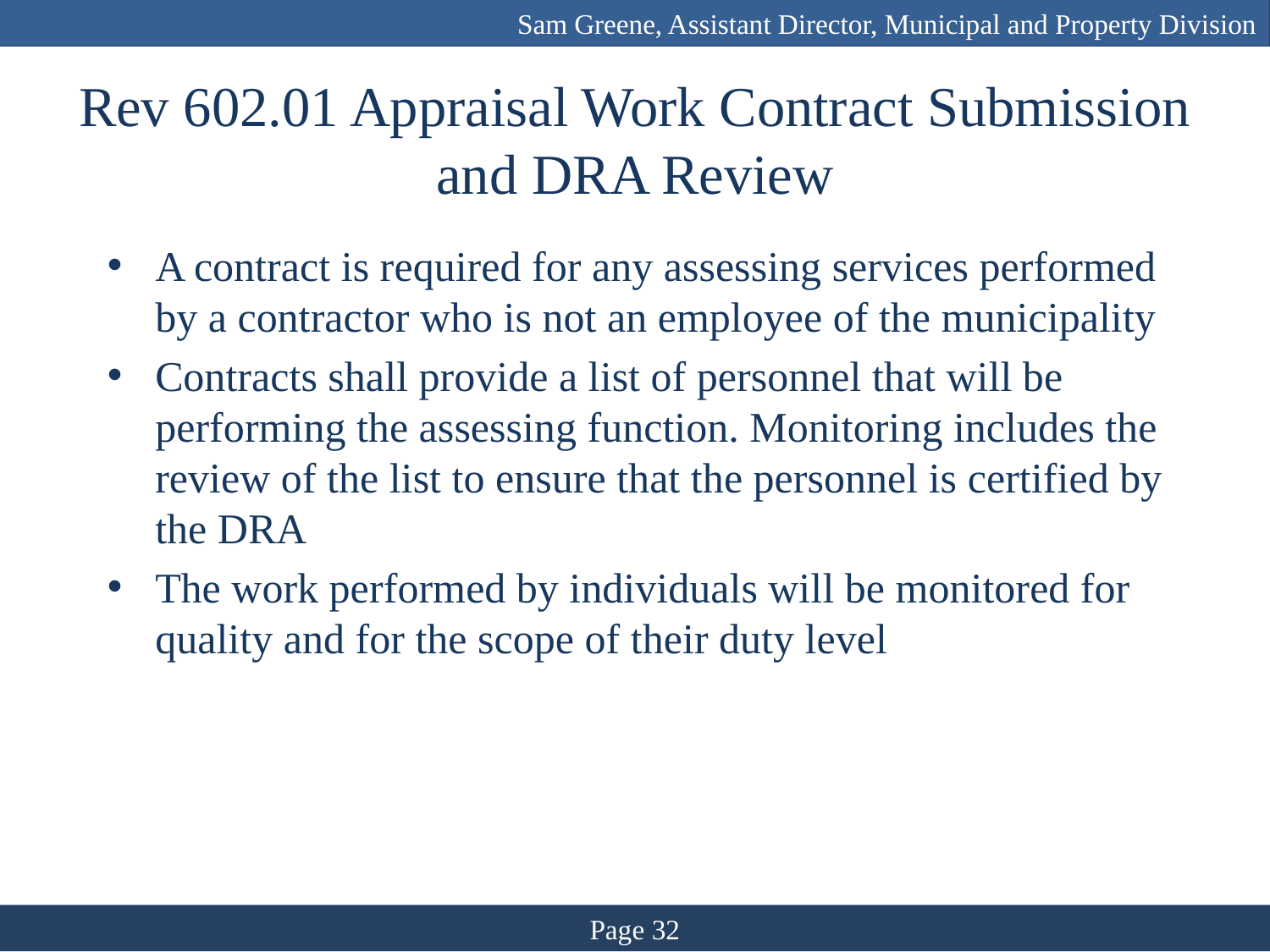

Sam Greene, Assistant Director, Municipal and Property Division
# Rev 602.01 Appraisal Work Contract Submission and DRA Review
A contract is required for any assessing services performed by a contractor who is not an employee of the municipality
Contracts shall provide a list of personnel that will be performing the assessing function. Monitoring includes the review of the list to ensure that the personnel is certified by the DRA
The work performed by individuals will be monitored for quality and for the scope of their duty level

Page 32